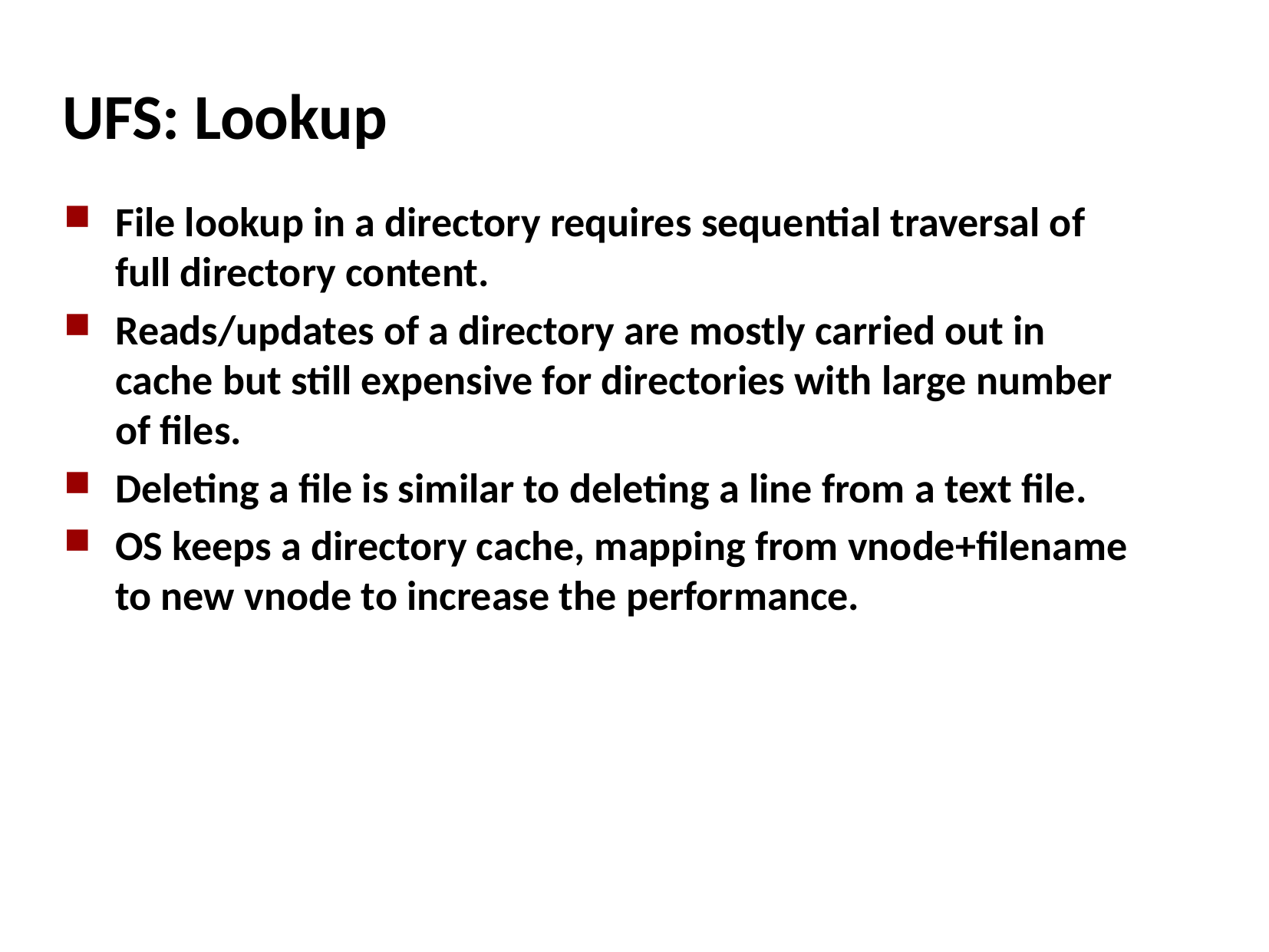

# UFS: Lookup
File lookup in a directory requires sequential traversal of full directory content.
Reads/updates of a directory are mostly carried out in cache but still expensive for directories with large number of files.
Deleting a file is similar to deleting a line from a text file.
OS keeps a directory cache, mapping from vnode+filename to new vnode to increase the performance.